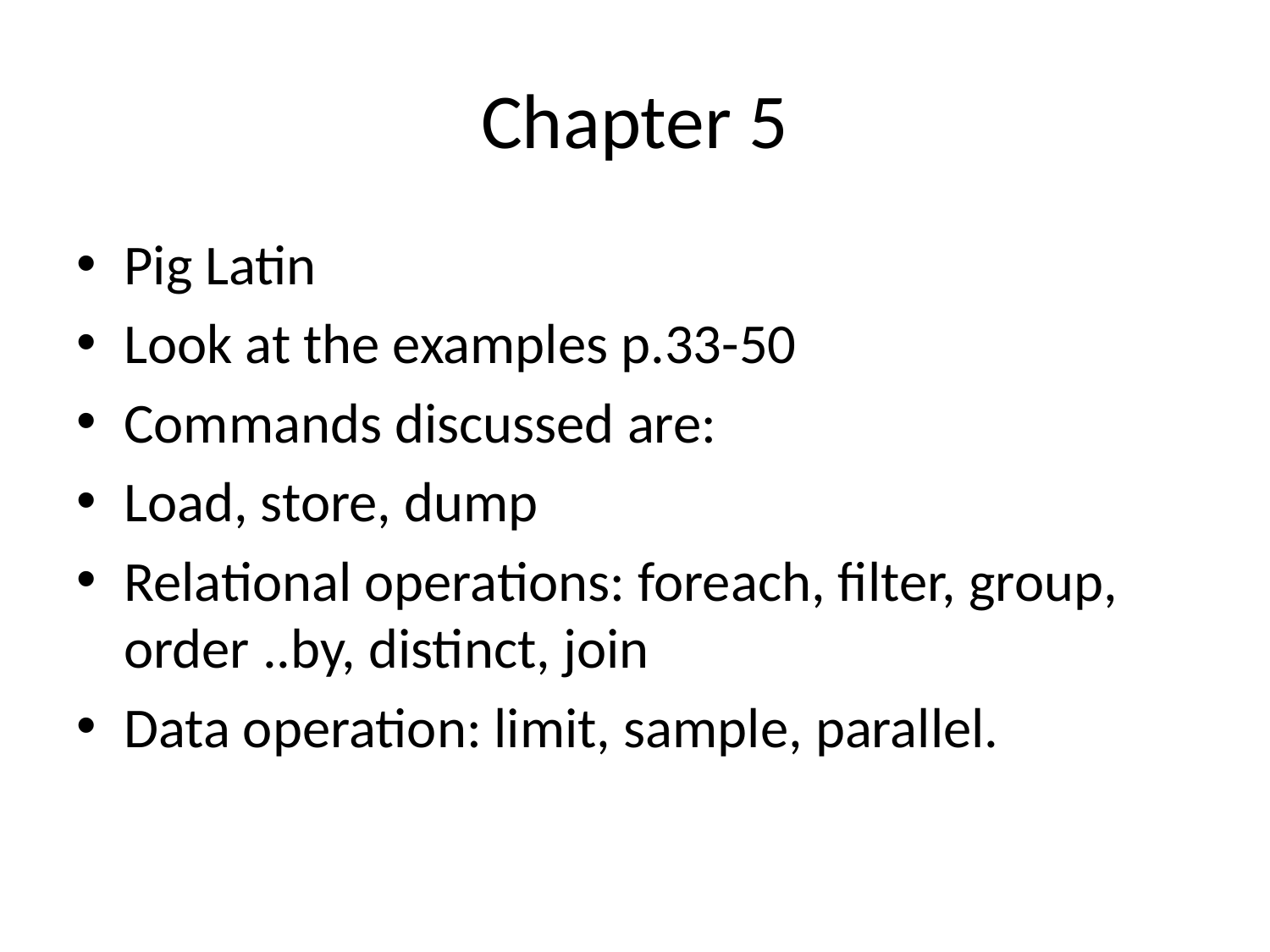

# Chapter 5
Pig Latin
Look at the examples p.33-50
Commands discussed are:
Load, store, dump
Relational operations: foreach, filter, group, order ..by, distinct, join
Data operation: limit, sample, parallel.